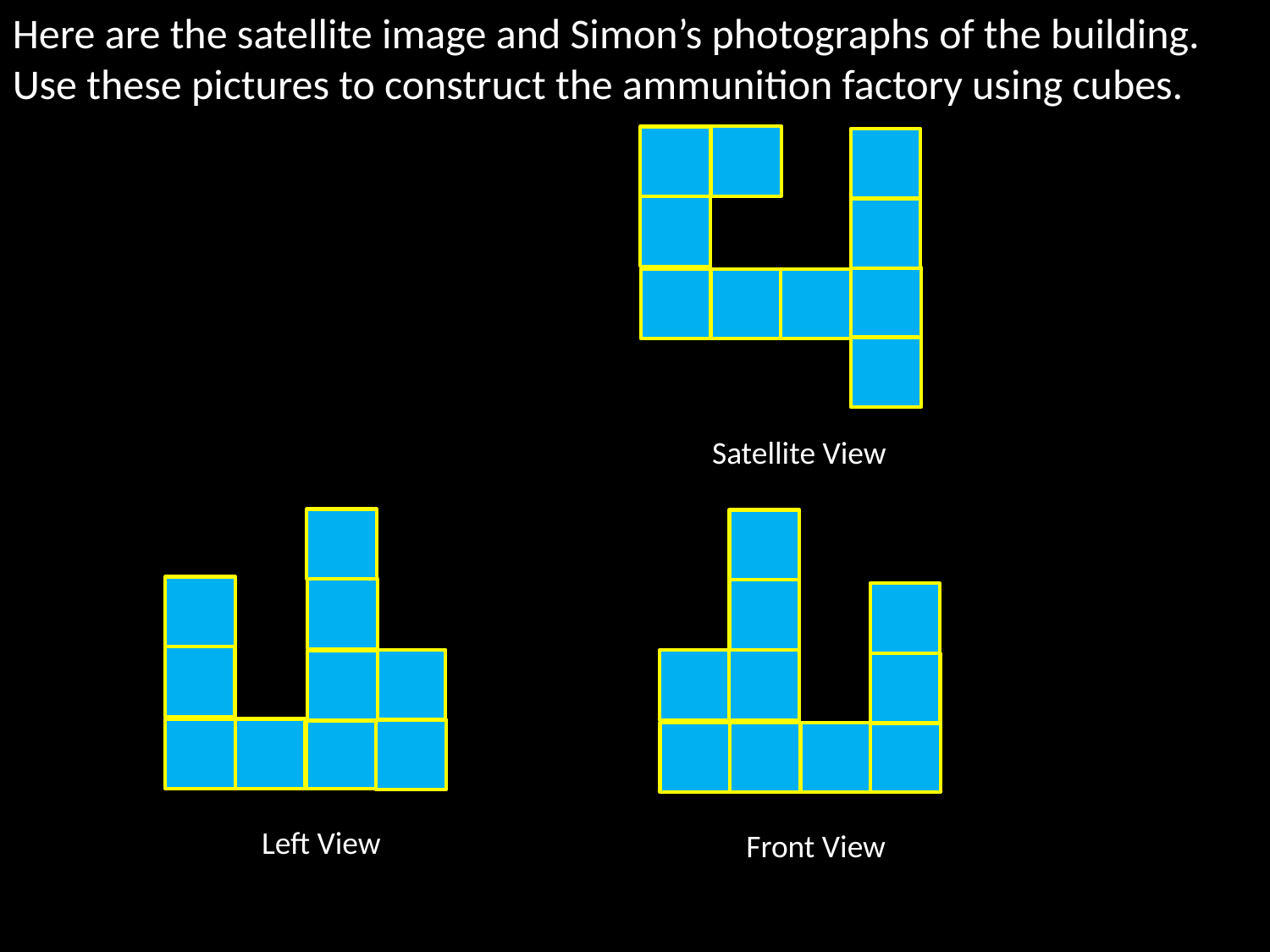

Here are the satellite image and Simon’s photographs of the building.
Use these pictures to construct the ammunition factory using cubes.

Satellite View

Front View

Left View